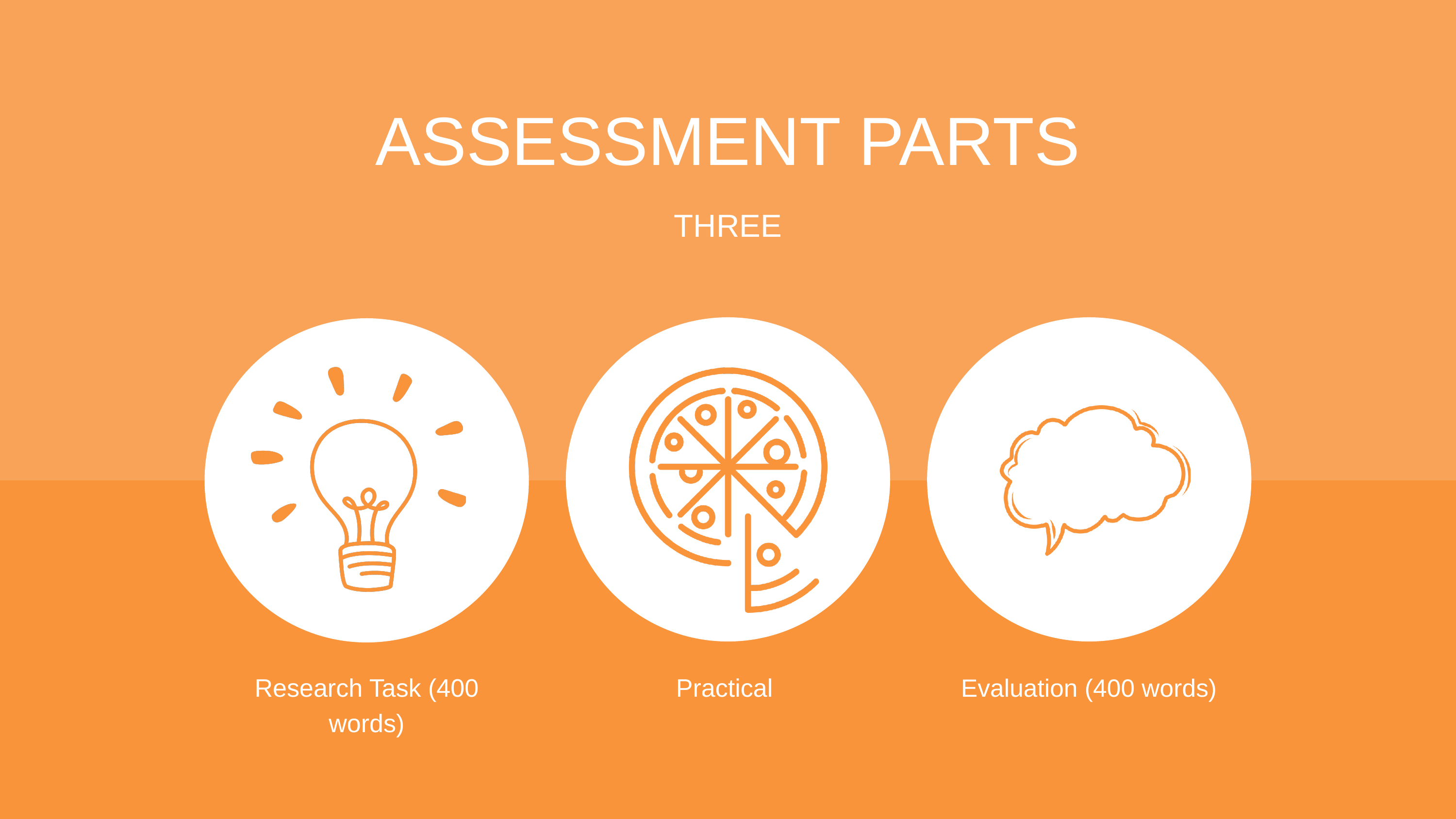

ASSESSMENT PARTS
THREE

Research Task (400 words)
Practical
Evaluation (400 words)